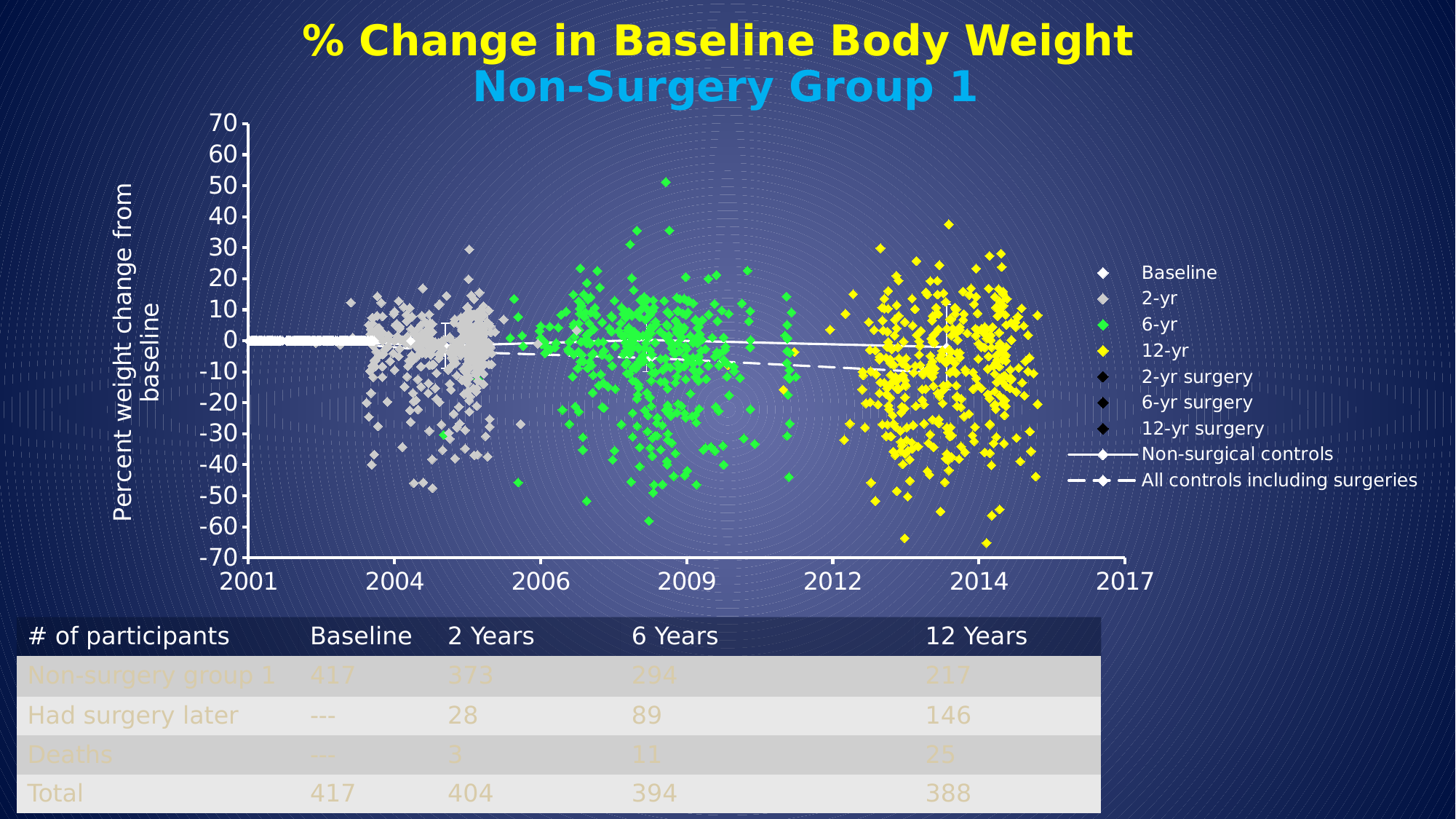

% Change in Baseline Body Weight
 Non-Surgery Group 1

### Chart

| Category |  |  |  |  |  |  |  |  |  |
|---|---|---|---|---|---|---|---|---|---|
| # of participants | Baseline | 2 Years | 6 Years | 12 Years |
| --- | --- | --- | --- | --- |
| Non-surgery group 1 | 417 | 373 | 294 | 217 |
| Had surgery later | --- | 28 | 89 | 146 |
| Deaths | --- | 3 | 11 | 25 |
| Total | 417 | 404 | 394 | 388 |